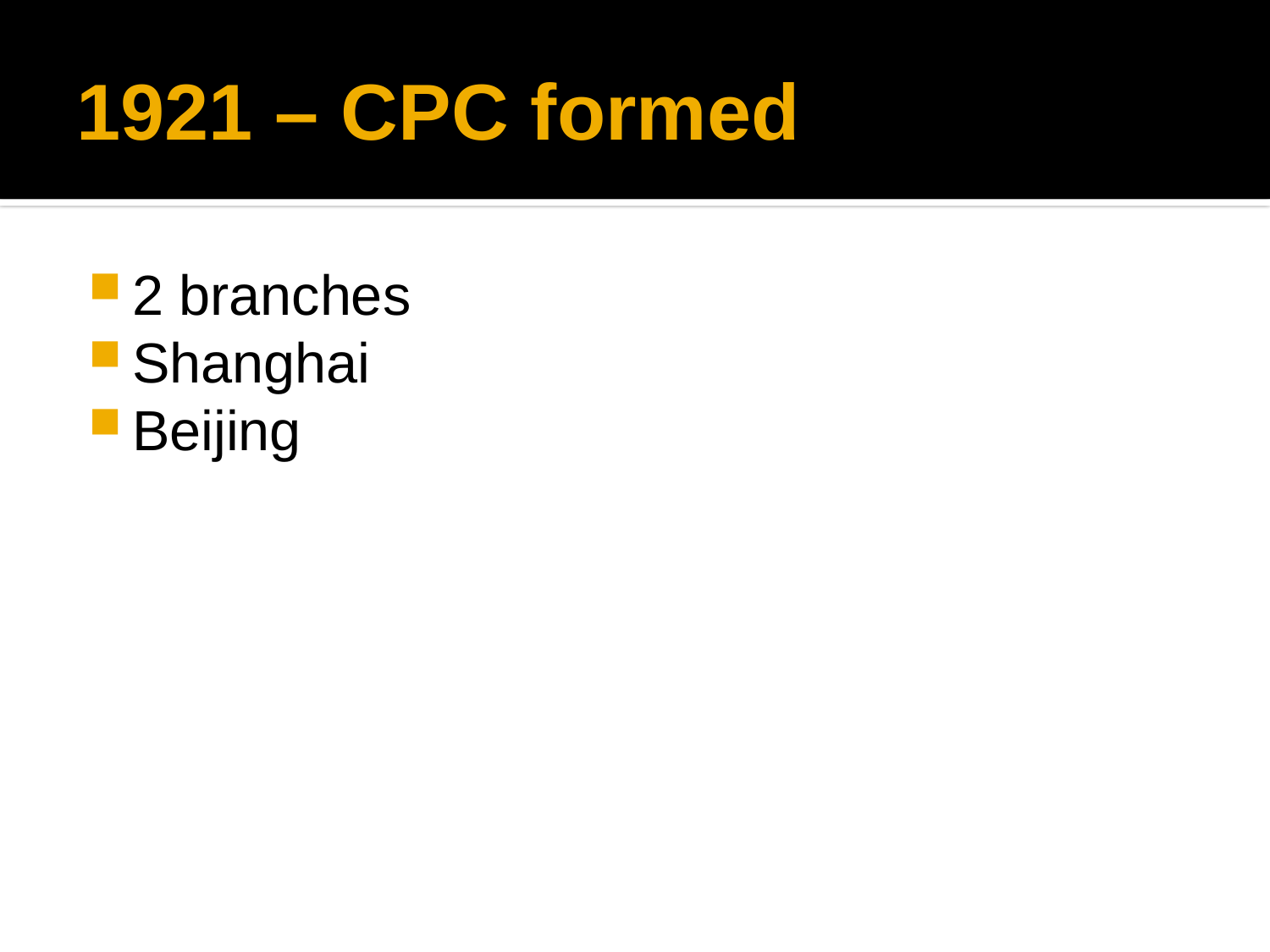

# 1921 – CPC formed
2 branches
Shanghai
Beijing